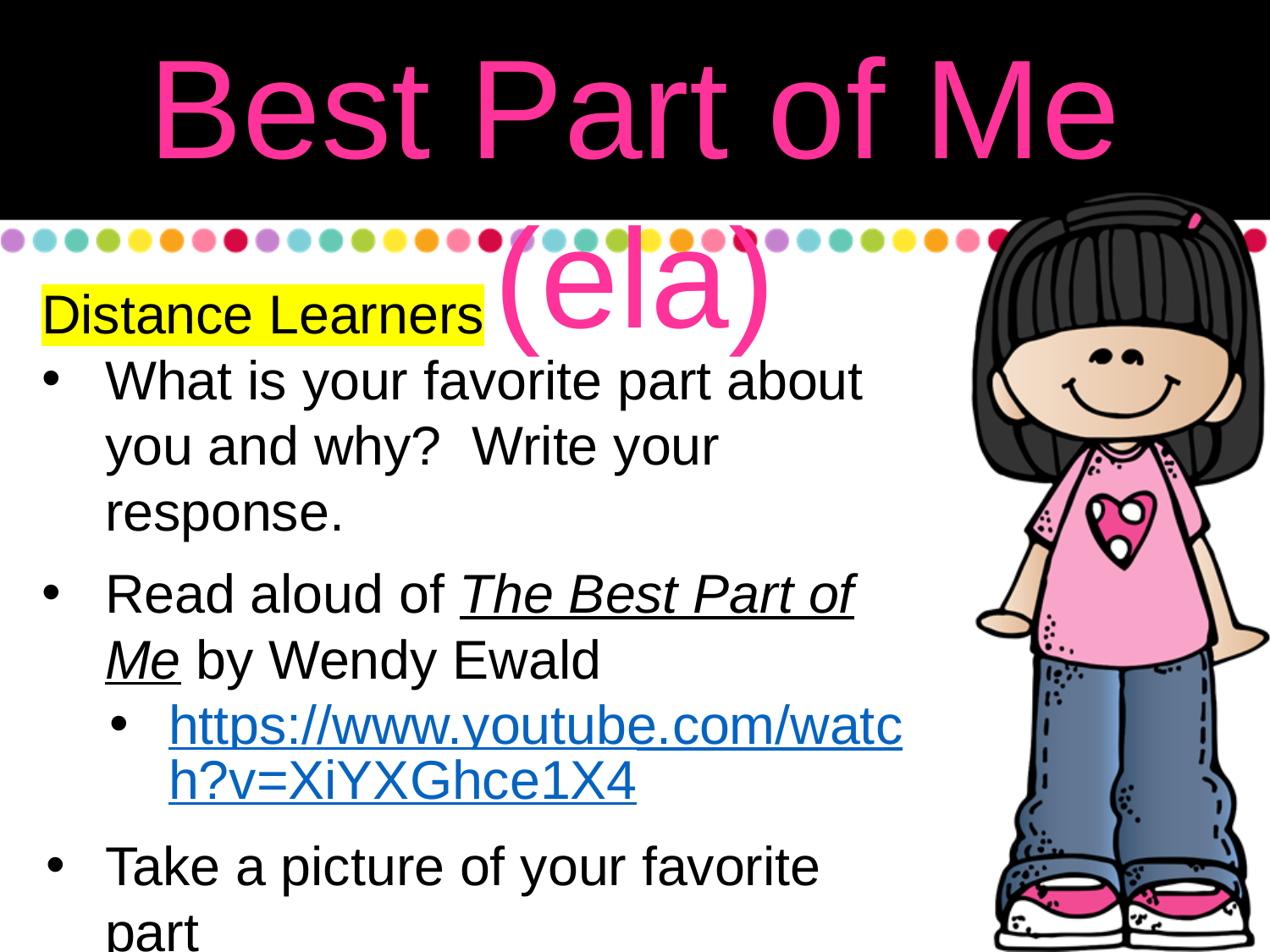

Best Part of Me (ela)
Distance Learners
What is your favorite part about you and why?  Write your response.

Read aloud of The Best Part of Me by Wendy Ewald
https://www.youtube.com/watch?v=XiYXGhce1X4

Take a picture of your favorite part